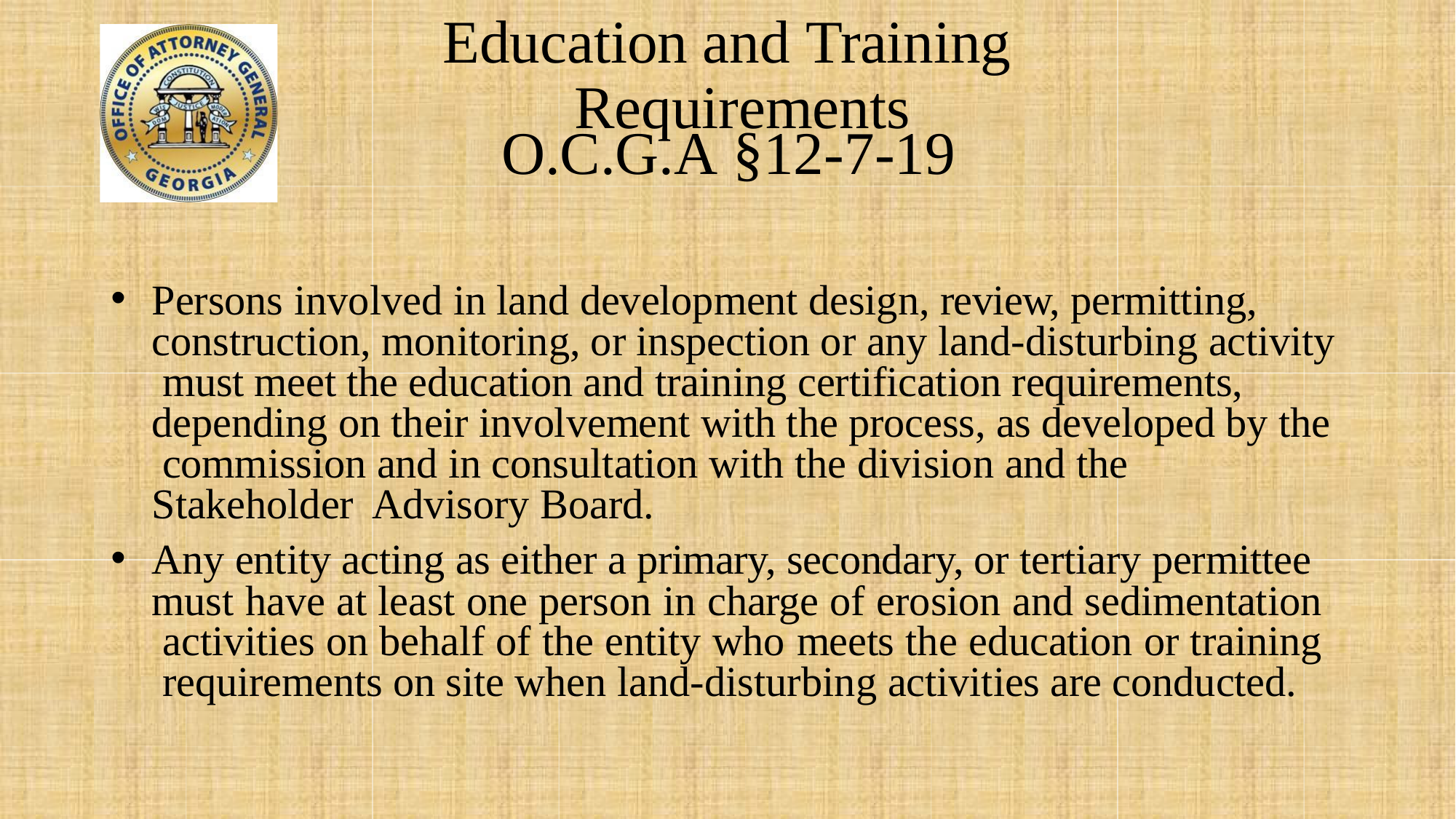

# Education and Training  Requirements

O.C.G.A §12-7-19

Persons involved in land development design, review, permitting,  construction, monitoring, or inspection or any land-disturbing activity  must meet the education and training certification requirements,  depending on their involvement with the process, as developed by the  commission and in consultation with the division and the Stakeholder  Advisory Board.
Any entity acting as either a primary, secondary, or tertiary permittee  must have at least one person in charge of erosion and sedimentation  activities on behalf of the entity who meets the education or training  requirements on site when land-disturbing activities are conducted.